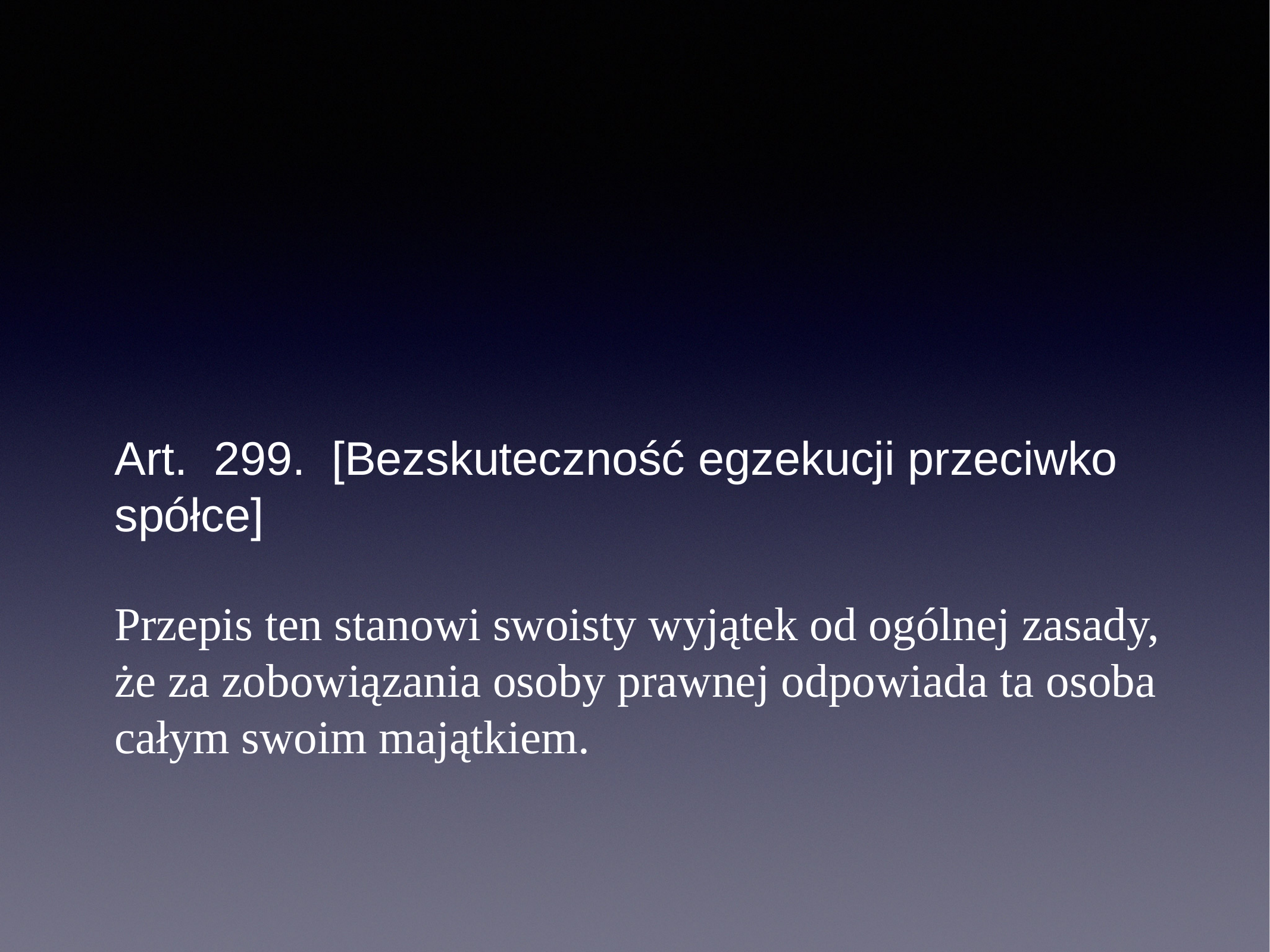

# Art.  299.  [Bezskuteczność egzekucji przeciwko spółce]
Przepis ten stanowi swoisty wyjątek od ogólnej zasady, że za zobowiązania osoby prawnej odpowiada ta osoba całym swoim majątkiem.